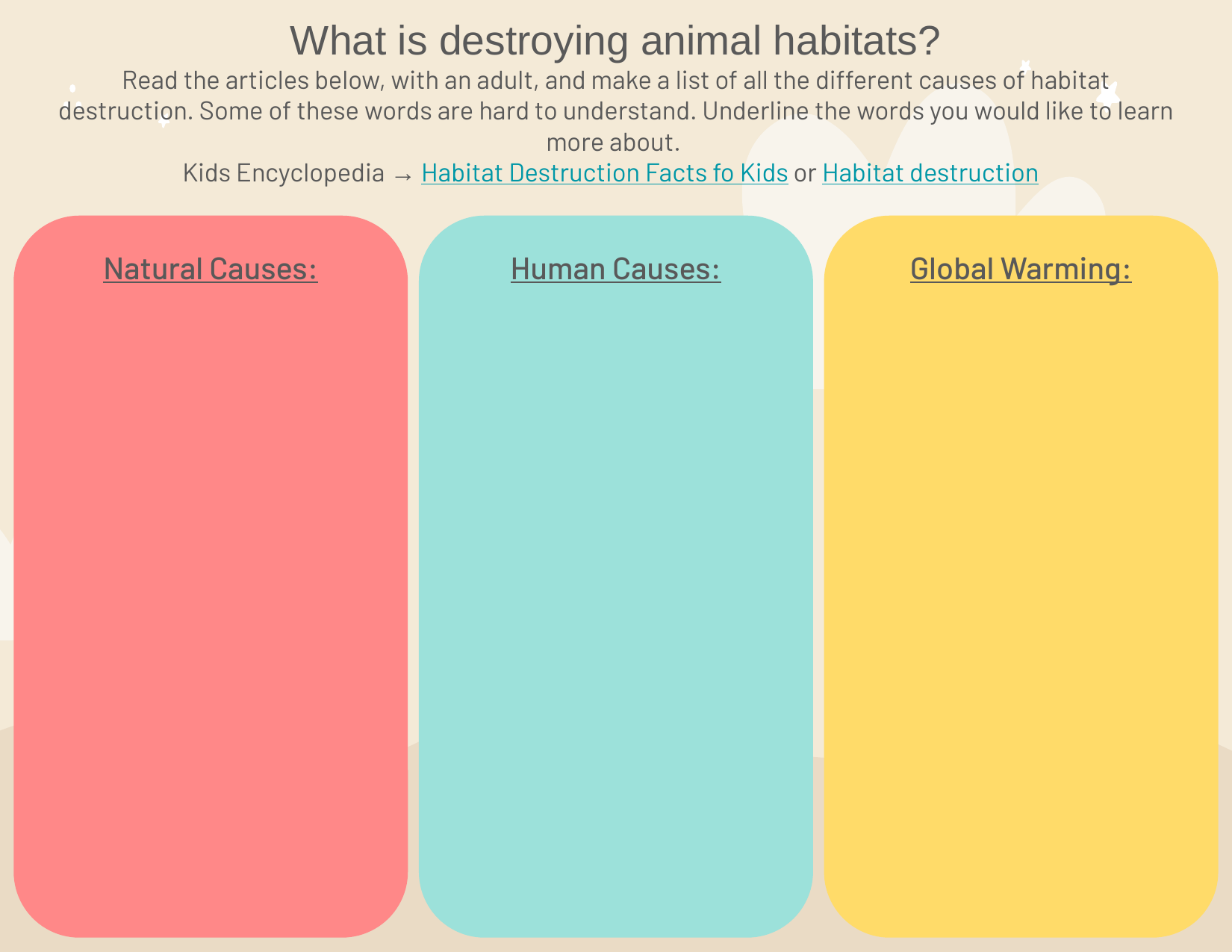

# What is destroying animal habitats?
Read the articles below, with an adult, and make a list of all the different causes of habitat destruction. Some of these words are hard to understand. Underline the words you would like to learn more about.
Kids Encyclopedia → Habitat Destruction Facts fo Kids or Habitat destruction
Natural Causes:
Human Causes:
Global Warming: